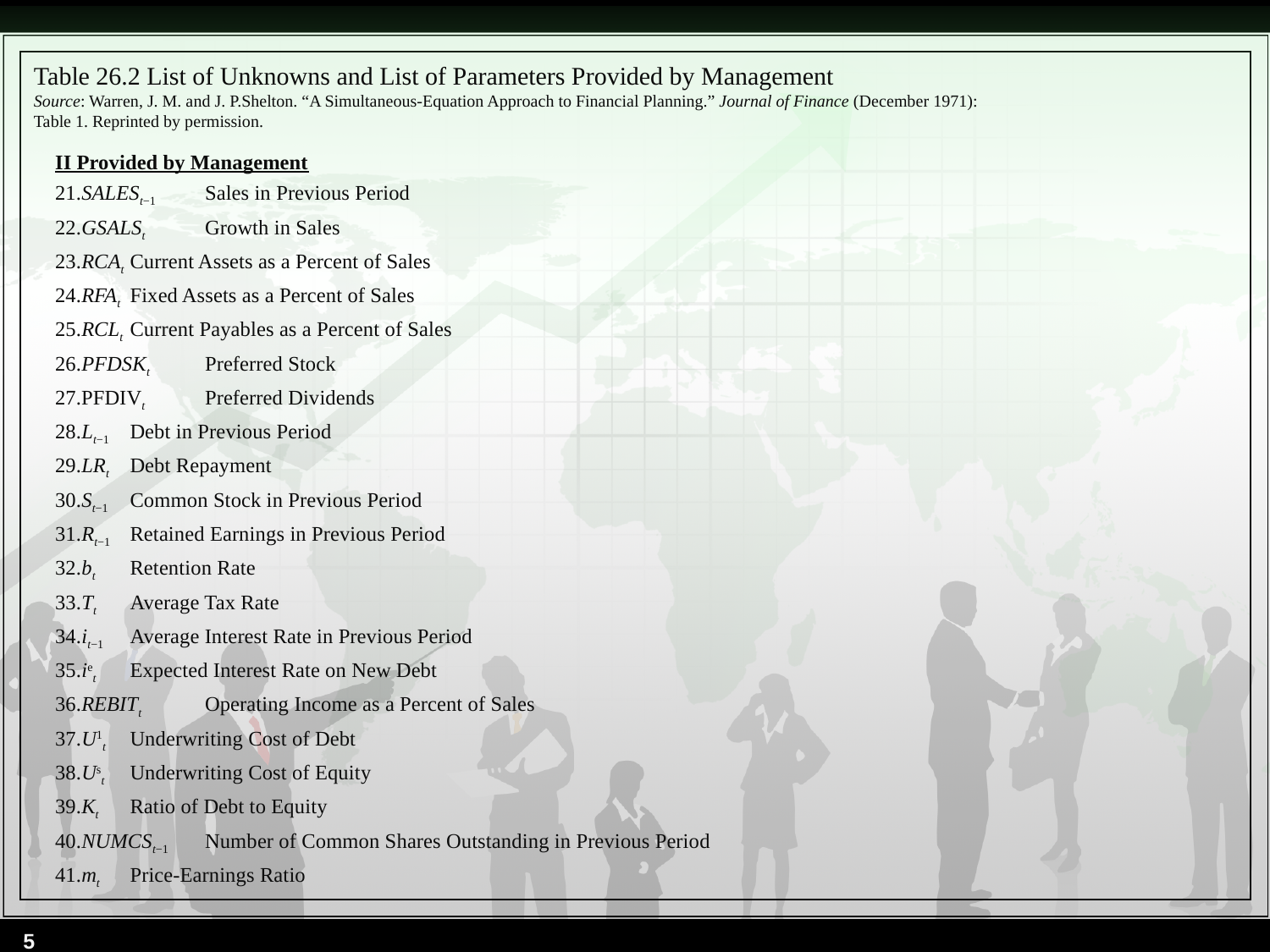

Table 26.2 List of Unknowns and List of Parameters Provided by Management
Source: Warren, J. M. and J. P.Shelton. “A Simultaneous-Equation Approach to Financial Planning.” Journal of Finance (December 1971): Table 1. Reprinted by permission.
II Provided by Management
21.SALESt−1		Sales in Previous Period
22.GSALSt			Growth in Sales
23.RCAt			Current Assets as a Percent of Sales
24.RFAt			Fixed Assets as a Percent of Sales
25.RCLt			Current Payables as a Percent of Sales
26.PFDSKt			Preferred Stock
27.PFDIVt			Preferred Dividends
28.Lt−1			Debt in Previous Period
29.LRt			Debt Repayment
30.St−1			Common Stock in Previous Period
31.Rt−1			Retained Earnings in Previous Period
32.bt			Retention Rate
33.Tt			Average Tax Rate
34.it−1			Average Interest Rate in Previous Period
35.iet			Expected Interest Rate on New Debt
36.REBITt			Operating Income as a Percent of Sales
37.U1t			Underwriting Cost of Debt
38.Ust			Underwriting Cost of Equity
39.Kt			Ratio of Debt to Equity
40.NUMCSt−1		Number of Common Shares Outstanding in Previous Period
41.mt			Price-Earnings Ratio

5